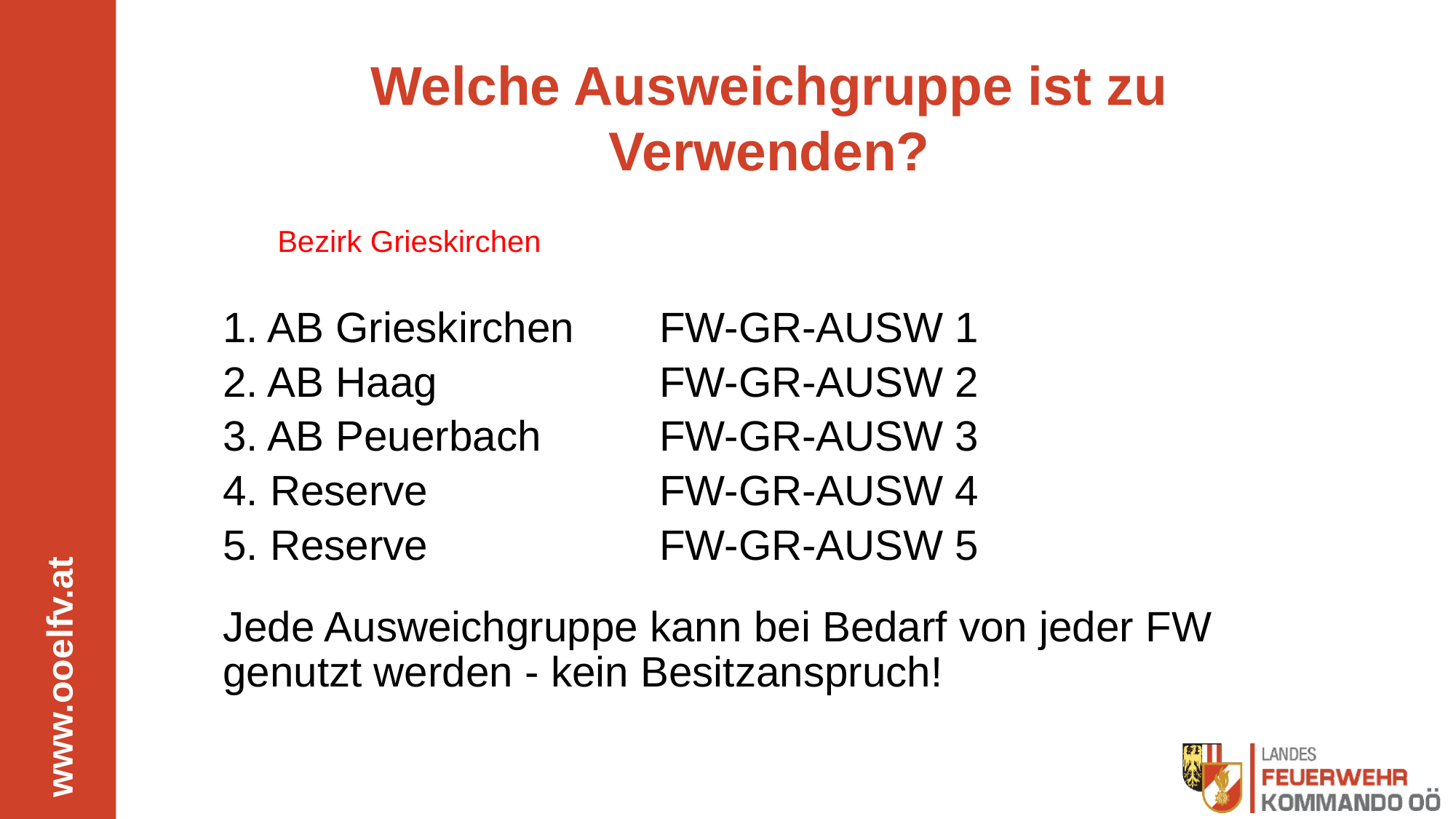

# Welche Ausweichgruppe ist zu Verwenden?
Bezirk Grieskirchen

1. AB Grieskirchen	FW-GR-AUSW 1
2. AB Haag         		FW-GR-AUSW 2
3. AB Peuerbach		FW-GR-AUSW 3
4. Reserve 			FW-GR-AUSW 4
5. Reserve	 		FW-GR-AUSW 5

Jede Ausweichgruppe kann bei Bedarf von jeder FW genutzt werden - kein Besitzanspruch!